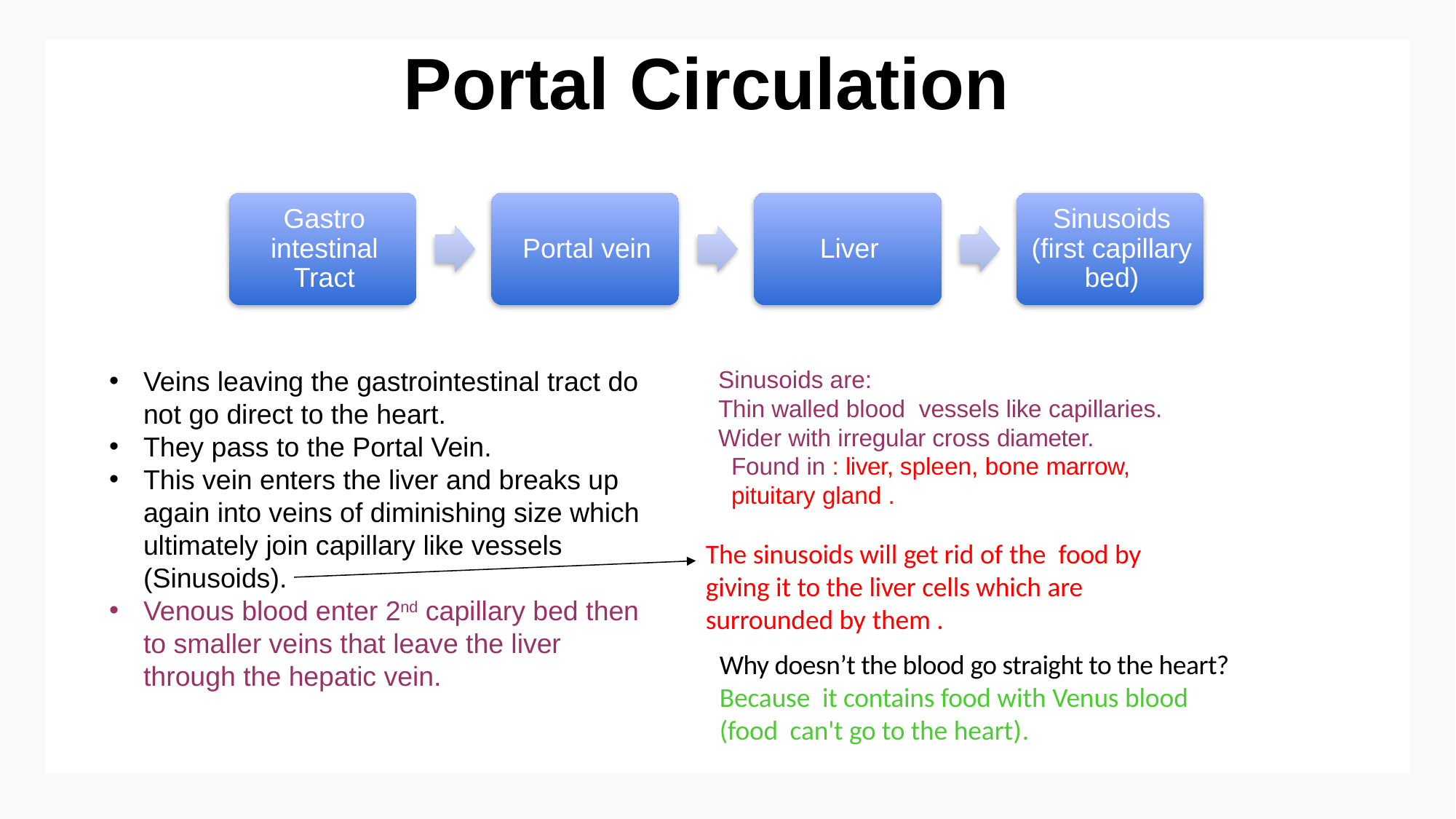

Portal Circulation

Gastro intestinal Tract

Portal vein

Liver

Sinusoids (first capillary bed)

Veins leaving the gastrointestinal tract do not go direct to the heart.
They pass to the Portal Vein.
This vein enters the liver and breaks up again into veins of diminishing size which ultimately join capillary like vessels (Sinusoids).
Venous blood enter 2nd capillary bed then to smaller veins that leave the liver through the hepatic vein.
Sinusoids are:
Thin walled blood  vessels like capillaries.  Wider with irregular cross diameter.
Found in : liver, spleen, bone marrow, pituitary gland .

The sinusoids will get rid of the  food by giving it to the liver cells which are surrounded by them .
Why doesn’t the blood go straight to the heart? Because  it contains food with Venus blood (food  can't go to the heart).